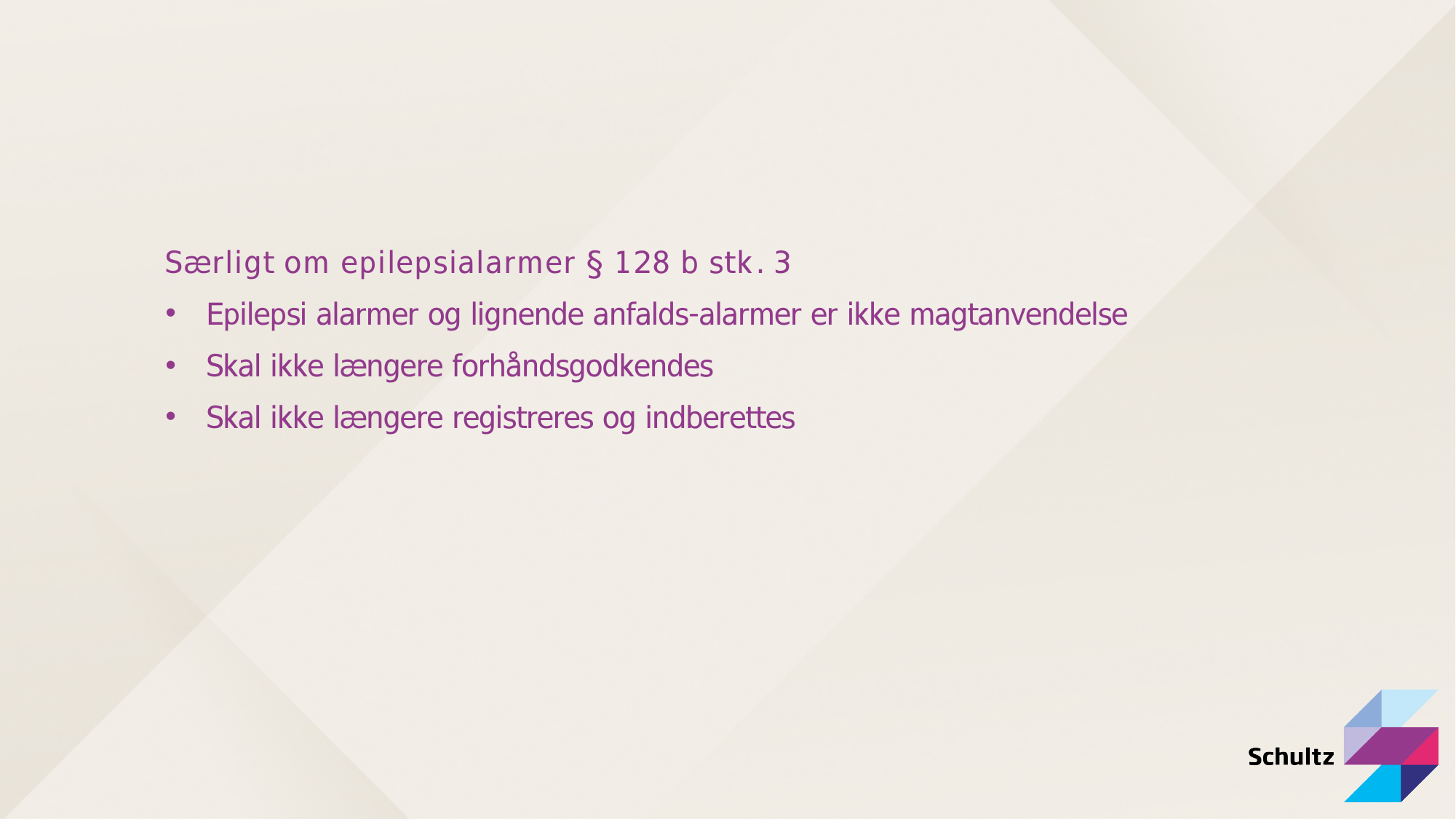

Særligt om epilepsialarmer § 128 b stk. 3
Epilepsi alarmer og lignende anfalds-alarmer er ikke magtanvendelse
Skal ikke længere forhåndsgodkendes
Skal ikke længere registreres og indberettes